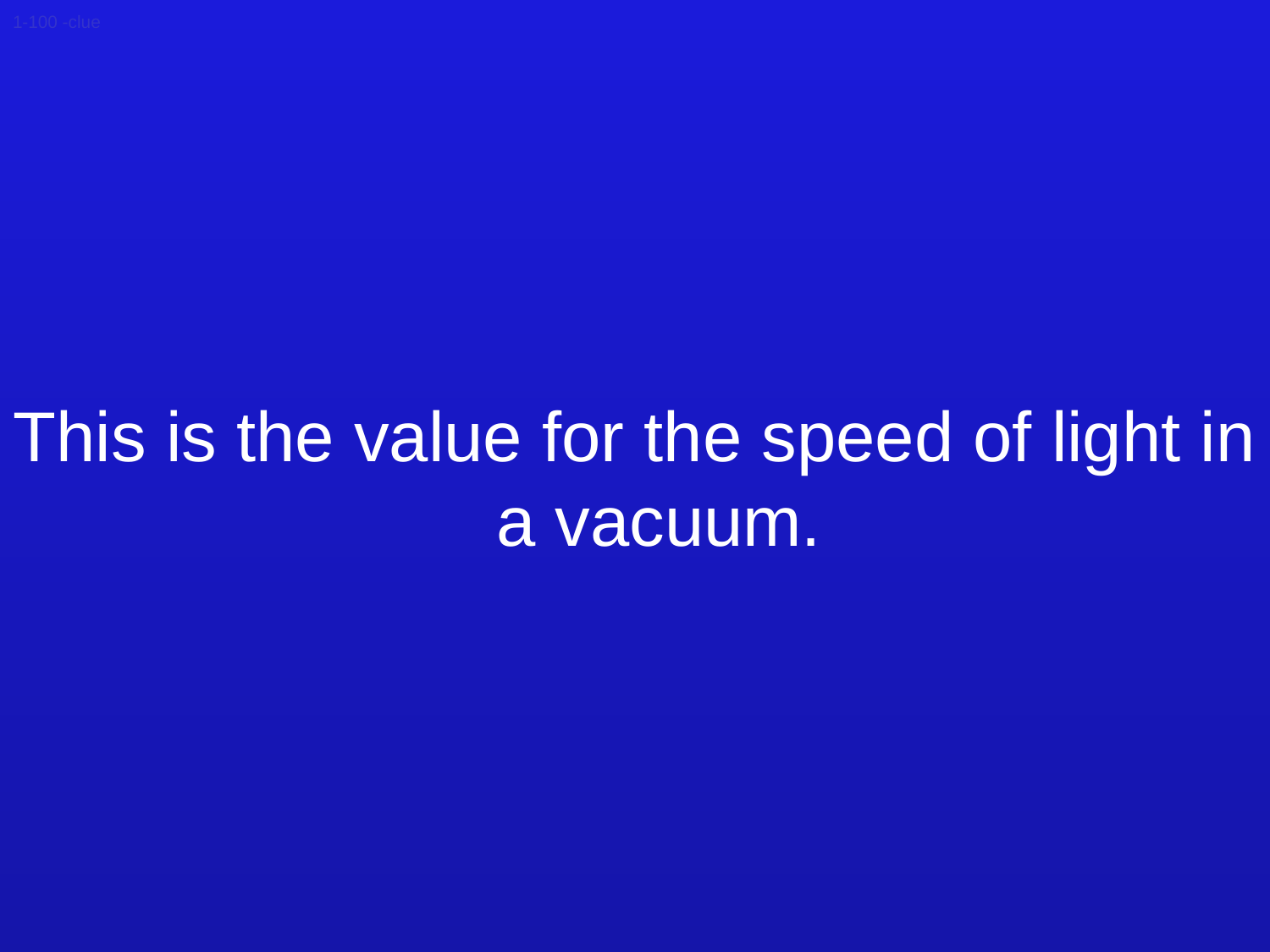

# 1-100 -clue
This is the value for the speed of light in a vacuum.